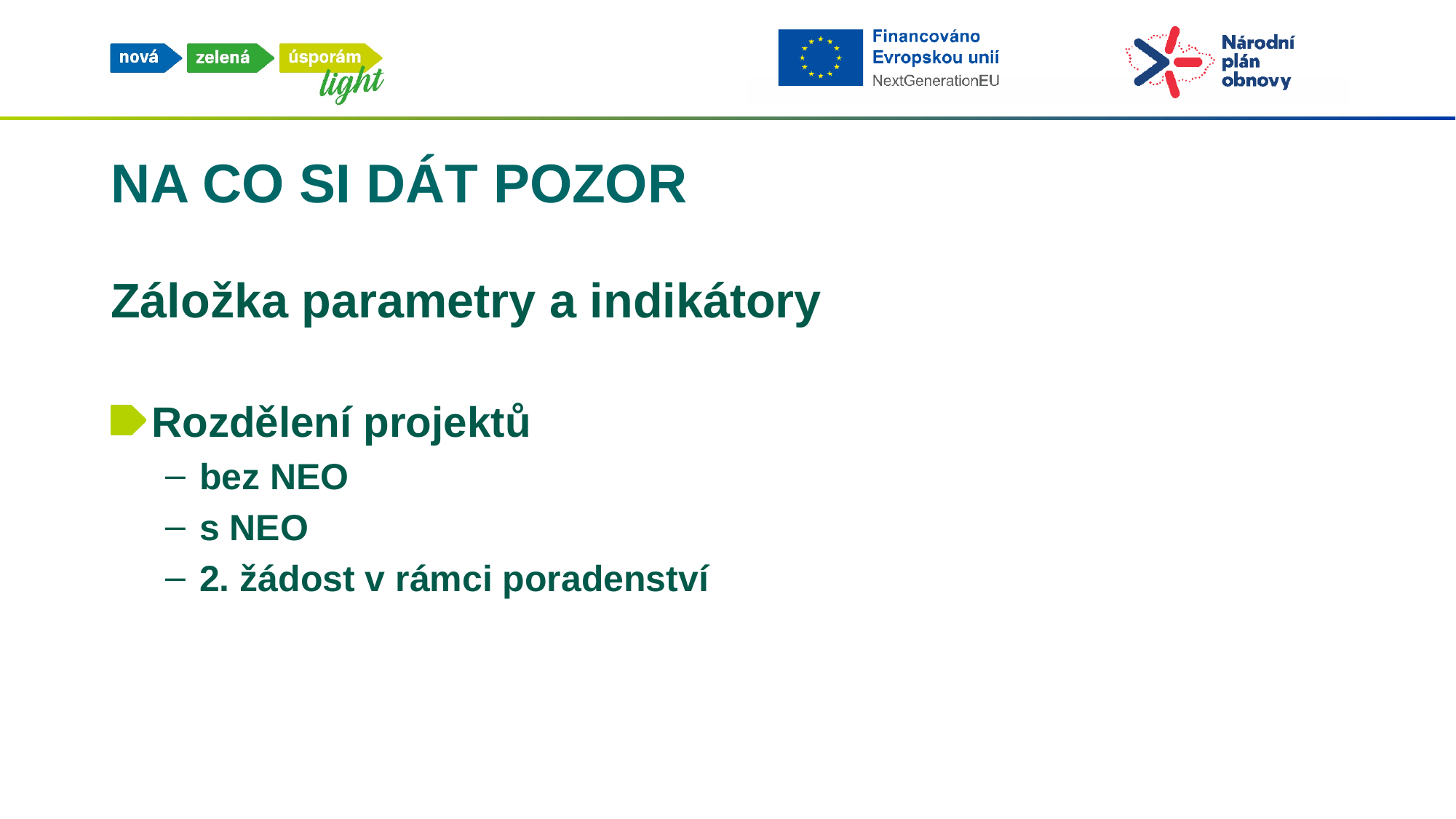

# Na co si dát pozoR
Záložka parametry a indikátory

Rozdělení projektů
bez NEO
s NEO
2. žádost v rámci poradenství